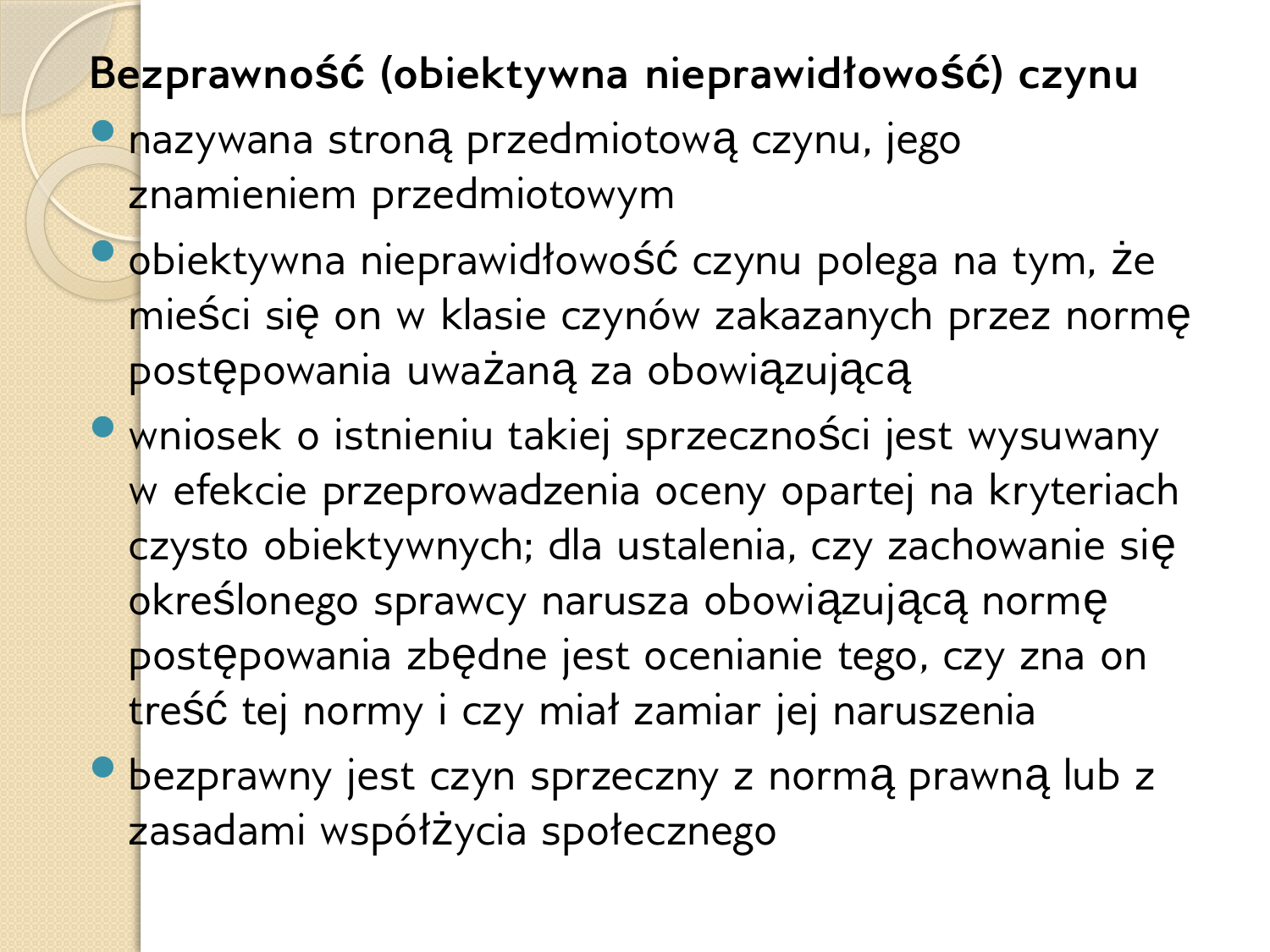

Bezprawność (obiektywna nieprawidłowość) czynu
nazywana stroną przedmiotową czynu, jego znamieniem przedmiotowym
obiektywna nieprawidłowość czynu polega na tym, że mieści się on w klasie czynów zakazanych przez normę postępowania uważaną za obowiązującą
wniosek o istnieniu takiej sprzeczności jest wysuwany w efekcie przeprowadzenia oceny opartej na kryteriach czysto obiektywnych; dla ustalenia, czy zachowanie się określonego sprawcy narusza obowiązującą normę postępowania zbędne jest ocenianie tego, czy zna on treść tej normy i czy miał zamiar jej naruszenia
bezprawny jest czyn sprzeczny z normą prawną lub z zasadami współżycia społecznego